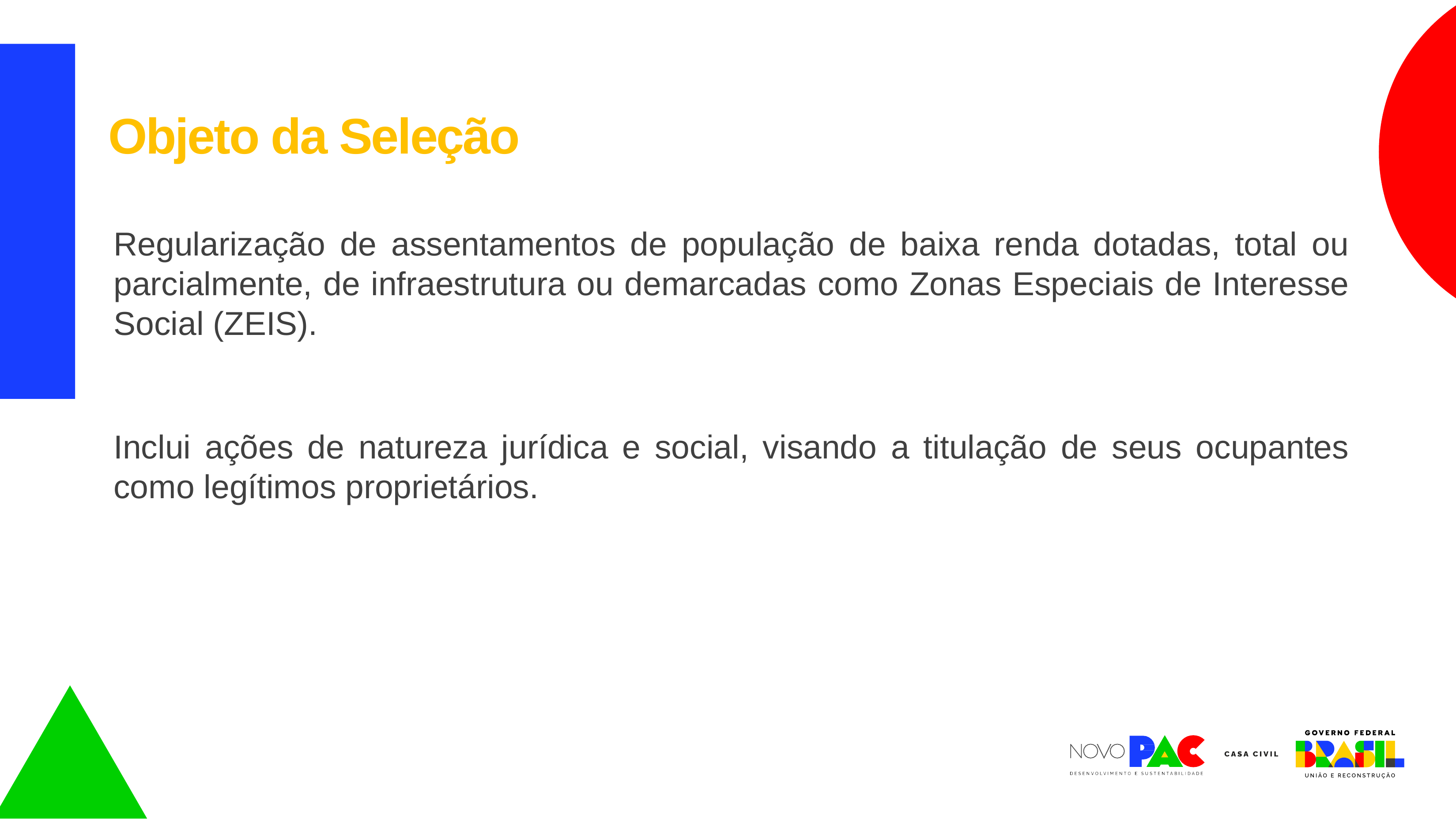

Objeto da Seleção
Regularização de assentamentos de população de baixa renda dotadas, total ou parcialmente, de infraestrutura ou demarcadas como Zonas Especiais de Interesse Social (ZEIS).

Inclui ações de natureza jurídica e social, visando a titulação de seus ocupantes como legítimos proprietários.